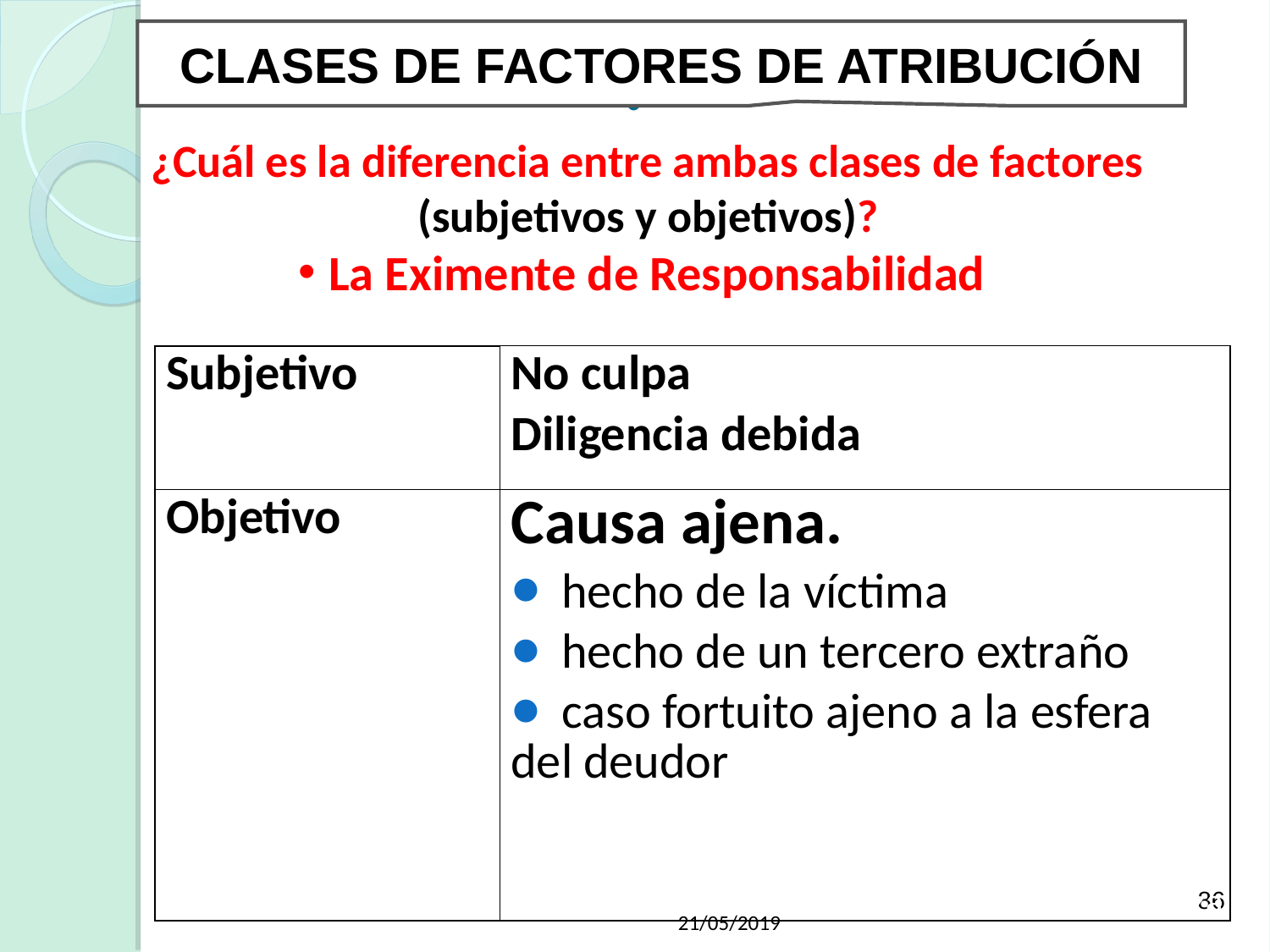

¿Cuál es la diferencia entre ambas clases de factores (subjetivos y objetivos)?
La Eximente de Responsabilidad
CLASES DE FACTORES DE ATRIBUCIÓN
| Subjetivo | No culpa Diligencia debida |
| --- | --- |
| Objetivo | Causa ajena. hecho de la víctima hecho de un tercero extraño caso fortuito ajeno a la esfera del deudor |
86
21/05/2019
Raúl Martínez Appiolaza